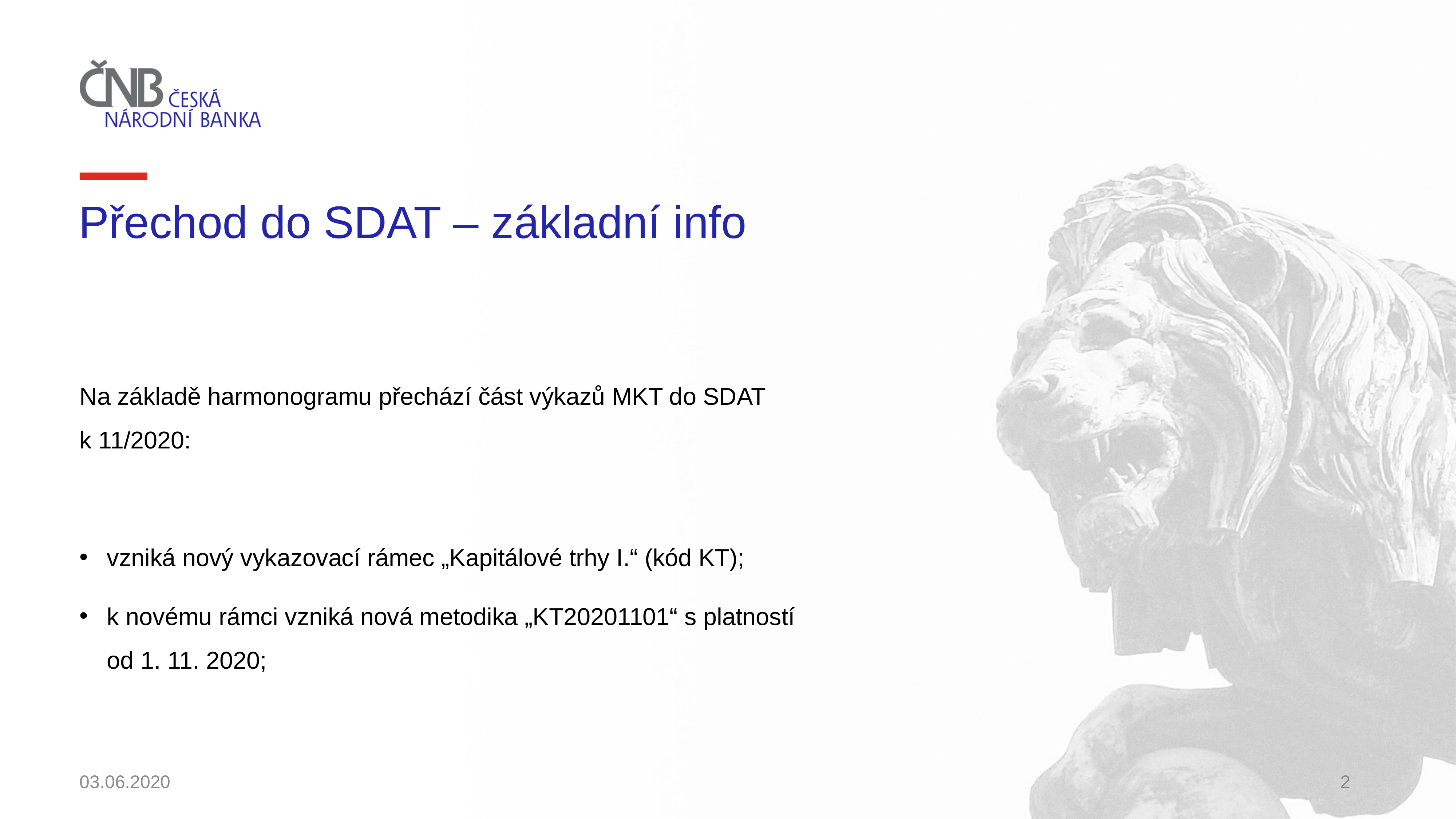

# Přechod do SDAT – základní info
Na základě harmonogramu přechází část výkazů MKT do SDAT
k 11/2020:

vzniká nový vykazovací rámec „Kapitálové trhy I.“ (kód KT);
k novému rámci vzniká nová metodika „KT20201101“ s platností od 1. 11. 2020;
03.06.2020
2